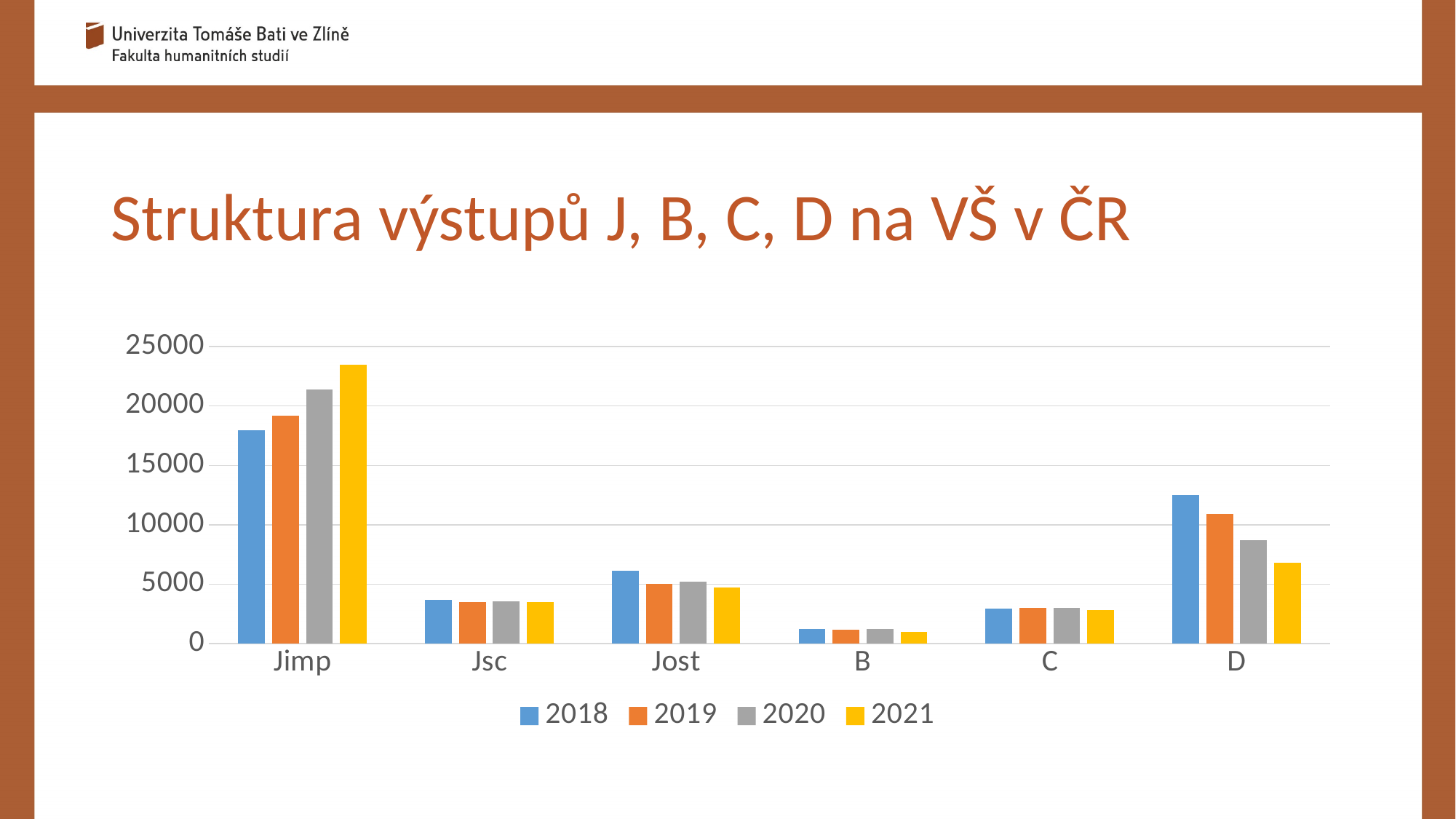

# Struktura výstupů J, B, C, D na VŠ v ČR

### Chart

| Category | 2018 | 2019 | 2020 | 2021 |
|---|---|---|---|---|
| Jimp | 17950.0 | 19178.0 | 21378.0 | 23453.0 |
| Jsc | 3650.0 | 3487.0 | 3580.0 | 3475.0 |
| Jost | 6137.0 | 4999.0 | 5180.0 | 4727.0 |
| B | 1213.0 | 1177.0 | 1210.0 | 999.0 |
| C | 2946.0 | 2978.0 | 2986.0 | 2824.0 |
| D | 12505.0 | 10909.0 | 8697.0 | 6814.0 |